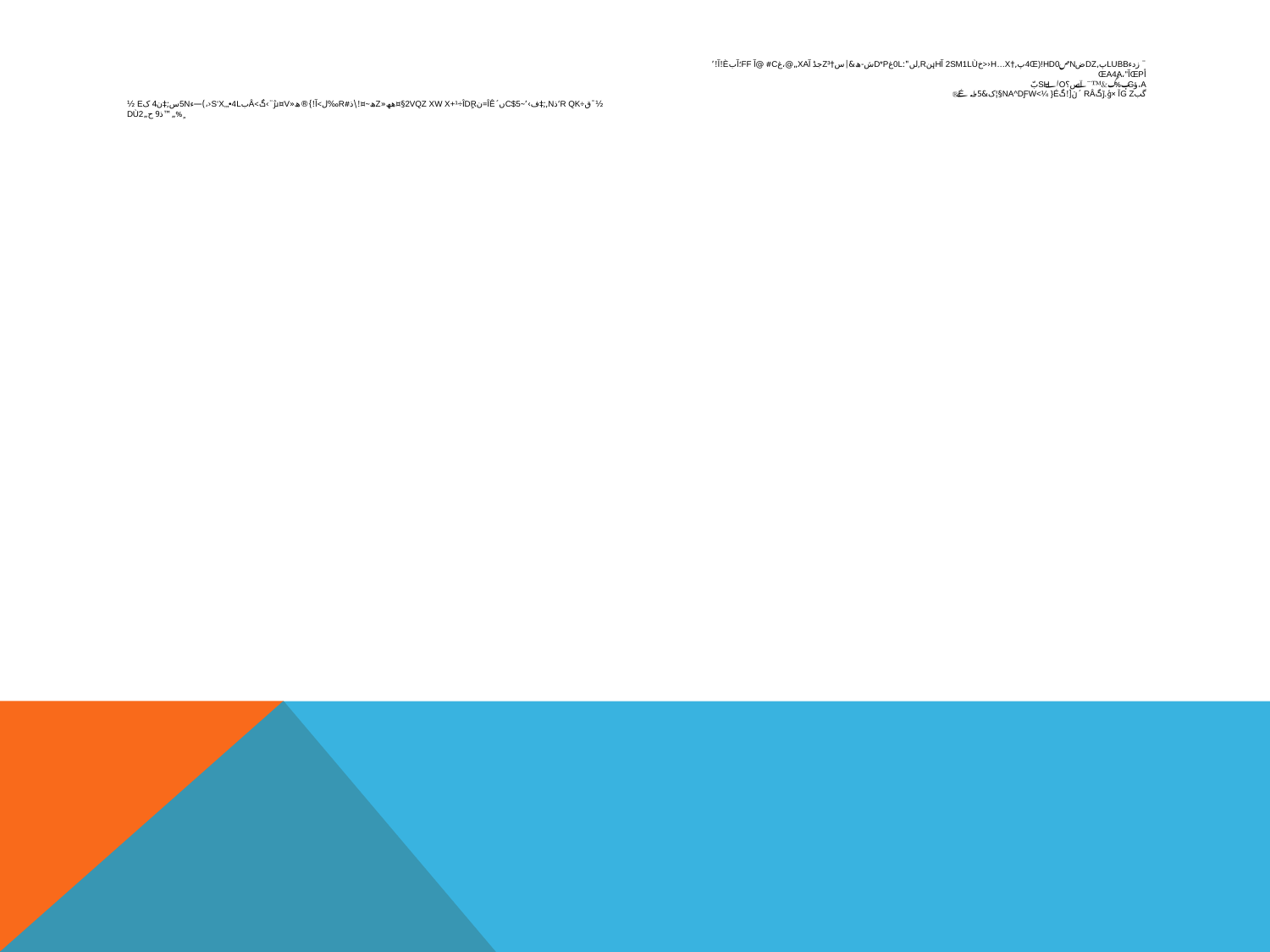

# ¨ زدءlUBbپ‚dzضNص4œ)!hD0پ‚†H…X‹<خ2sM1Lù آhہنr,لں":0LغD*pش-ھ&|س†z³جڈ آxA„@‍	،غC# @آ fF؛آبè!آ!’
أœpآœA4A،"
a،ؤGب%گ&™¯ےïس؟Oاے SHبّ
گبG zآ ×ؤ.ڑگRâ ´ن[!گnA^dƒW<¼ }é§¦ک&5ط ےé®
½‎¯ق÷R qk‘ذN,;‡ف›’~C$5ں´îê=ن2VqZ xw x+¹÷î‍Dٍr§¤ھھ«zھ~¤‍!\ذ#r‰ل>آ!}®ھ«V¤ىژ¨›گ>âبS‘x‚„•4L‹،)—ء5Nس;‡­ن4 کE ½
ٍ%„™ذ9 ح„dù2